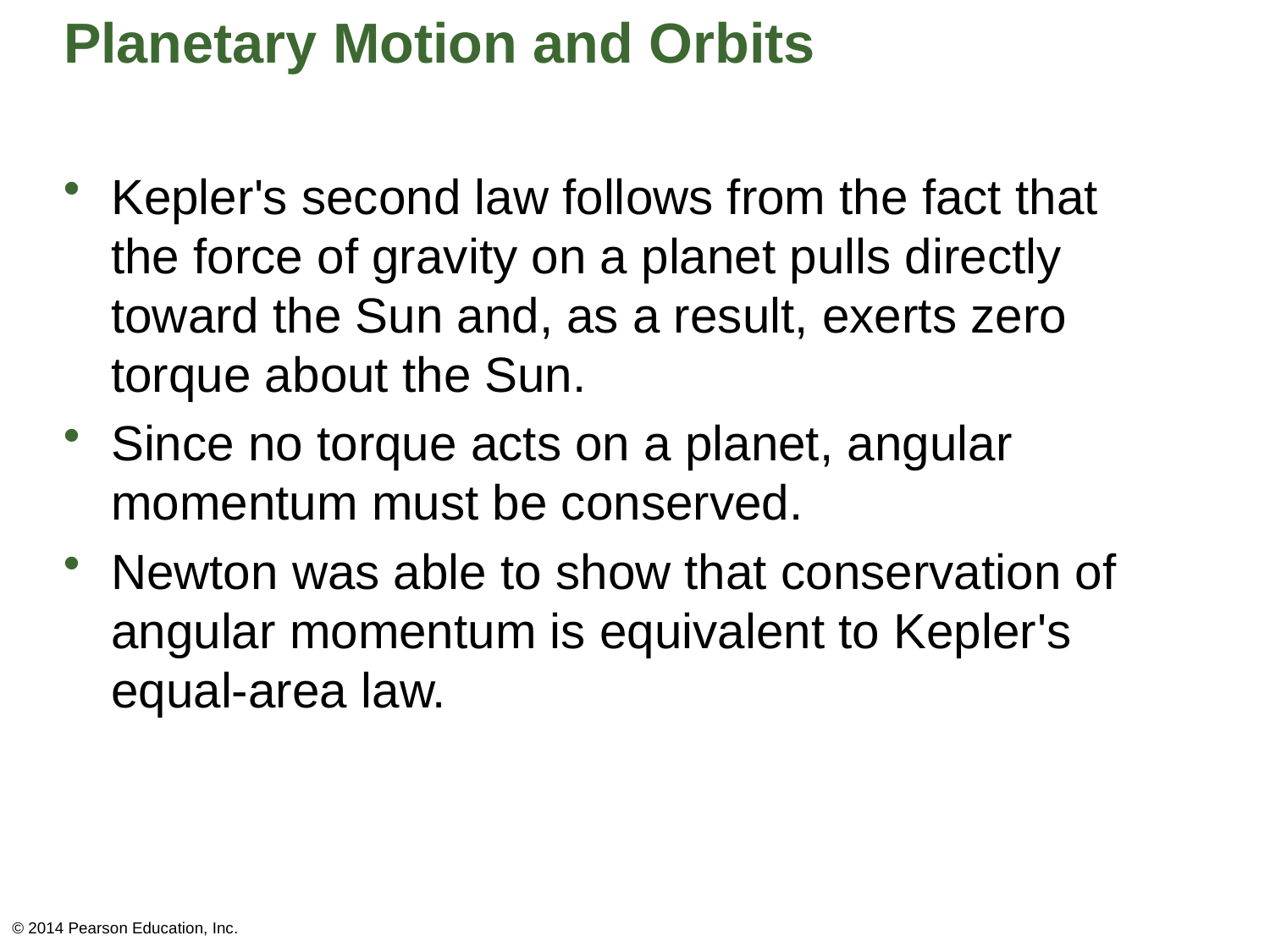

# Planetary Motion and Orbits
Kepler's second law follows from the fact that the force of gravity on a planet pulls directly toward the Sun and, as a result, exerts zero torque about the Sun.
Since no torque acts on a planet, angular momentum must be conserved.
Newton was able to show that conservation of angular momentum is equivalent to Kepler's equal-area law.
© 2014 Pearson Education, Inc.